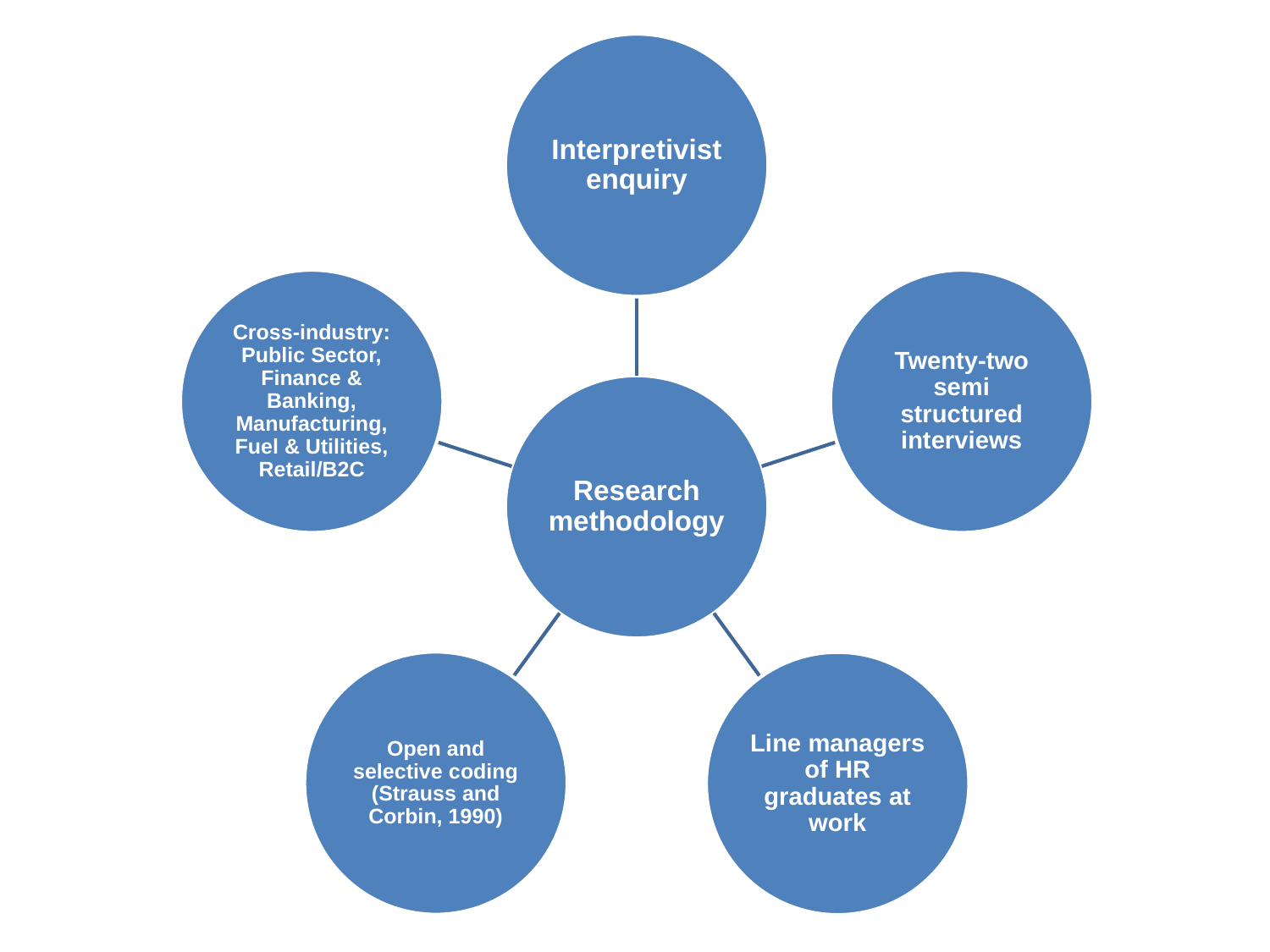

Research methodology

Interpretivist enquiry

Twenty-two semi structured interviews

Line managers of HR graduates at work

Open and selective coding (Strauss and Corbin, 1990)

Cross-industry: Public Sector, Finance & Banking, Manufacturing, Fuel & Utilities, Retail/B2C